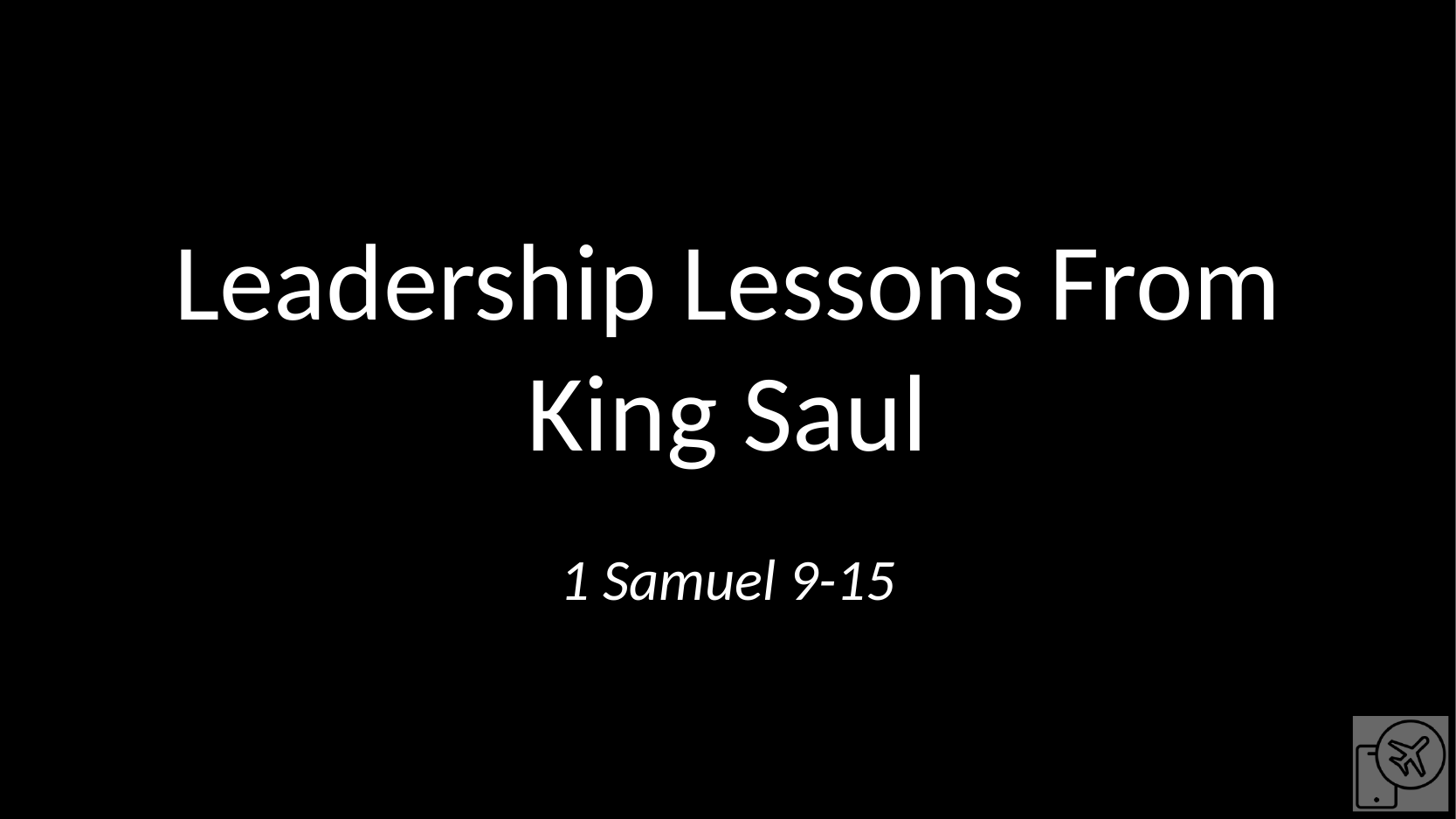

# Leadership Lessons From King Saul
1 Samuel 9-15